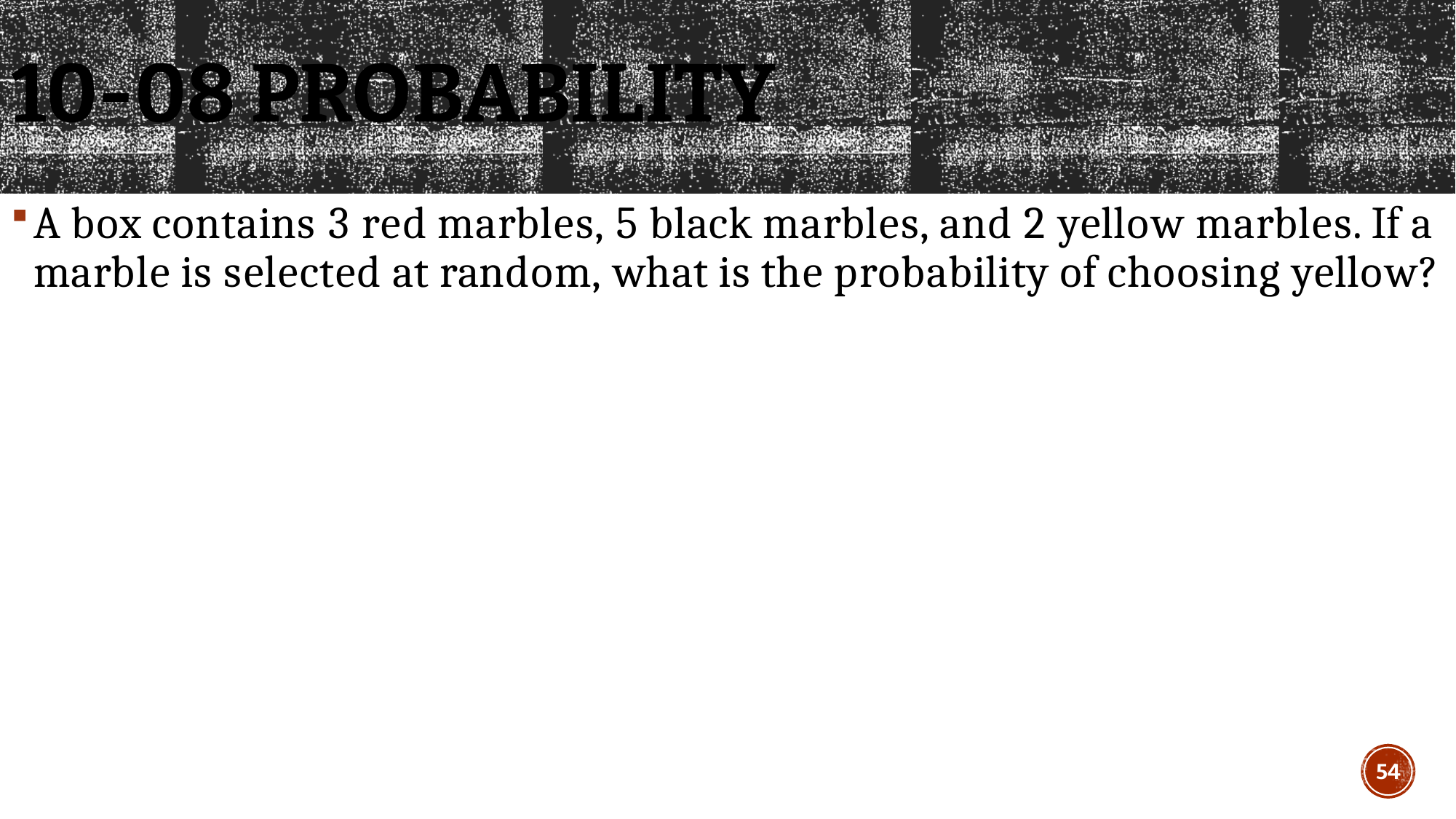

# 10-08 Probability
A box contains 3 red marbles, 5 black marbles, and 2 yellow marbles. If a marble is selected at random, what is the probability of choosing yellow?
54